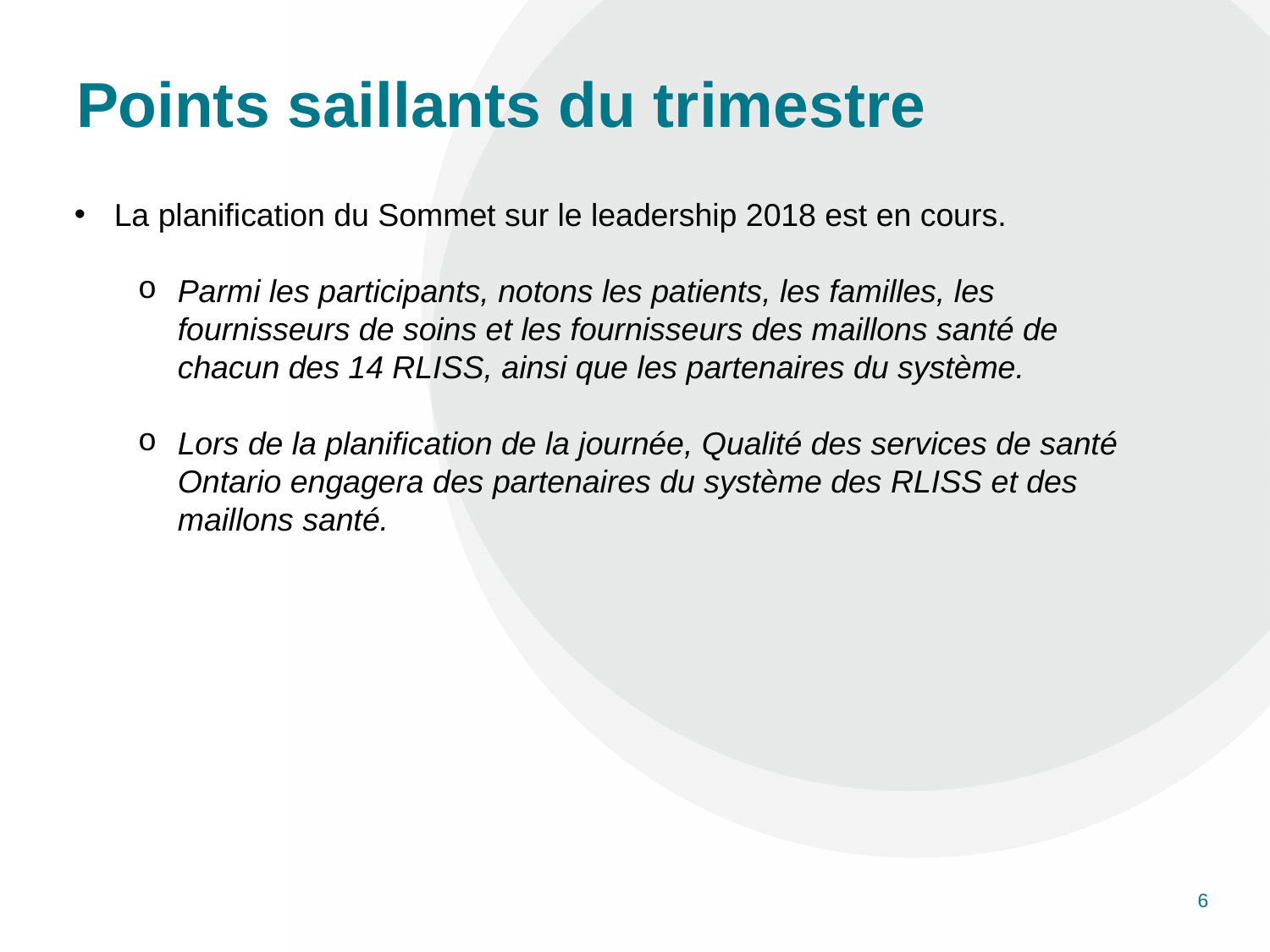

# Points saillants du trimestre
La planification du Sommet sur le leadership 2018 est en cours.

Parmi les participants, notons les patients, les familles, les fournisseurs de soins et les fournisseurs des maillons santé de chacun des 14 RLISS, ainsi que les partenaires du système.

Lors de la planification de la journée, Qualité des services de santé Ontario engagera des partenaires du système des RLISS et des maillons santé.